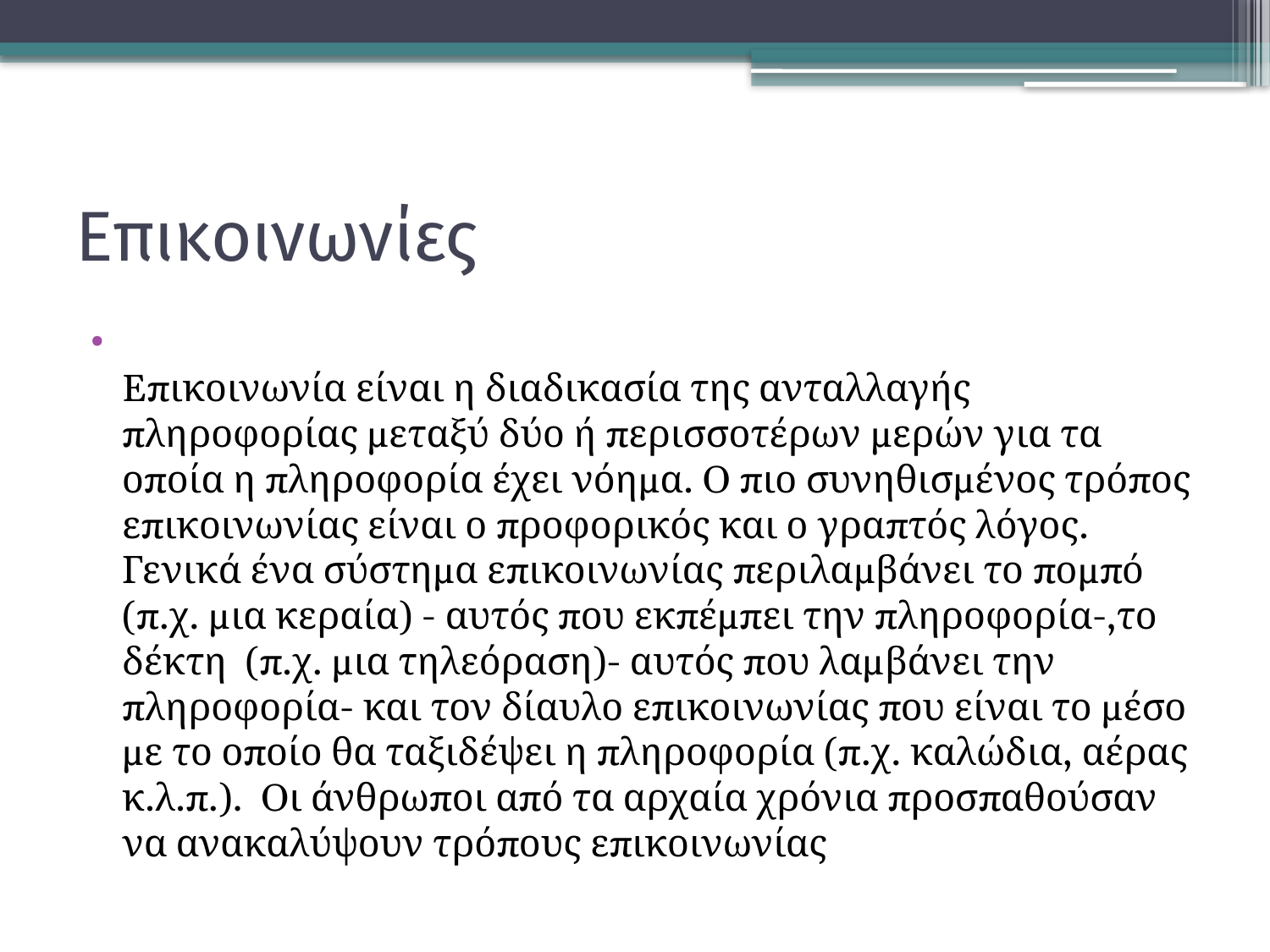

# Επικοινωνίες
Επικοινωνία είναι η διαδικασία της ανταλλαγής πληροφορίας μεταξύ δύο ή περισσοτέρων μερών για τα οποία η πληροφορία έχει νόημα. Ο πιο συνηθισμένος τρόπος επικοινωνίας είναι ο προφορικός και ο γραπτός λόγος. Γενικά ένα σύστημα επικοινωνίας περιλαμβάνει το πομπό (π.χ. μια κεραία) - αυτός που εκπέμπει την πληροφορία-,το δέκτη  (π.χ. μια τηλεόραση)- αυτός που λαμβάνει την πληροφορία- και τον δίαυλο επικοινωνίας που είναι το μέσο με το οποίο θα ταξιδέψει η πληροφορία (π.χ. καλώδια, αέρας κ.λ.π.).  Οι άνθρωποι από τα αρχαία χρόνια προσπαθούσαν να ανακαλύψουν τρόπους επικοινωνίας